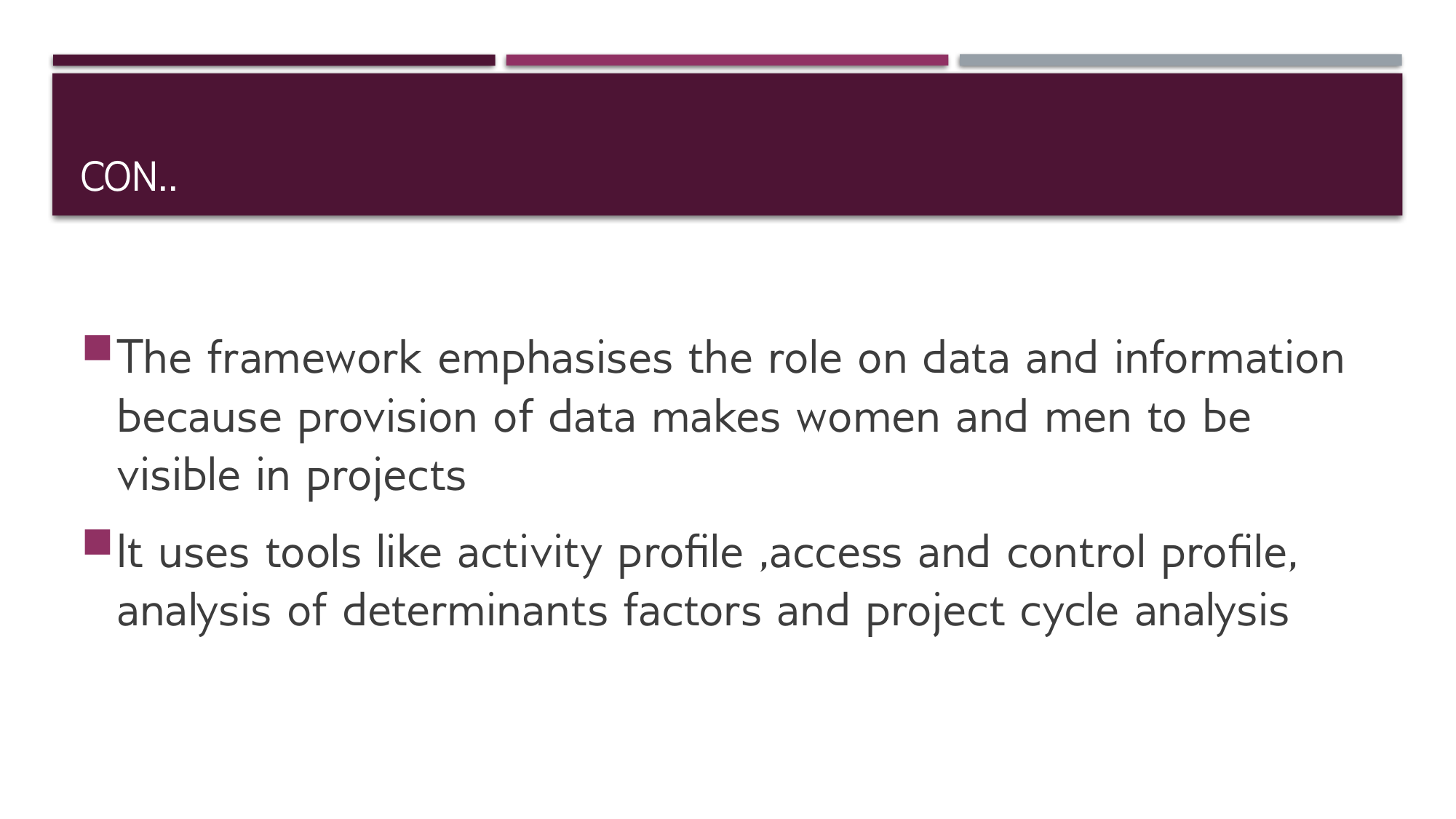

# Con..
The framework emphasises the role on data and information because provision of data makes women and men to be visible in projects
It uses tools like activity profile ,access and control profile, analysis of determinants factors and project cycle analysis